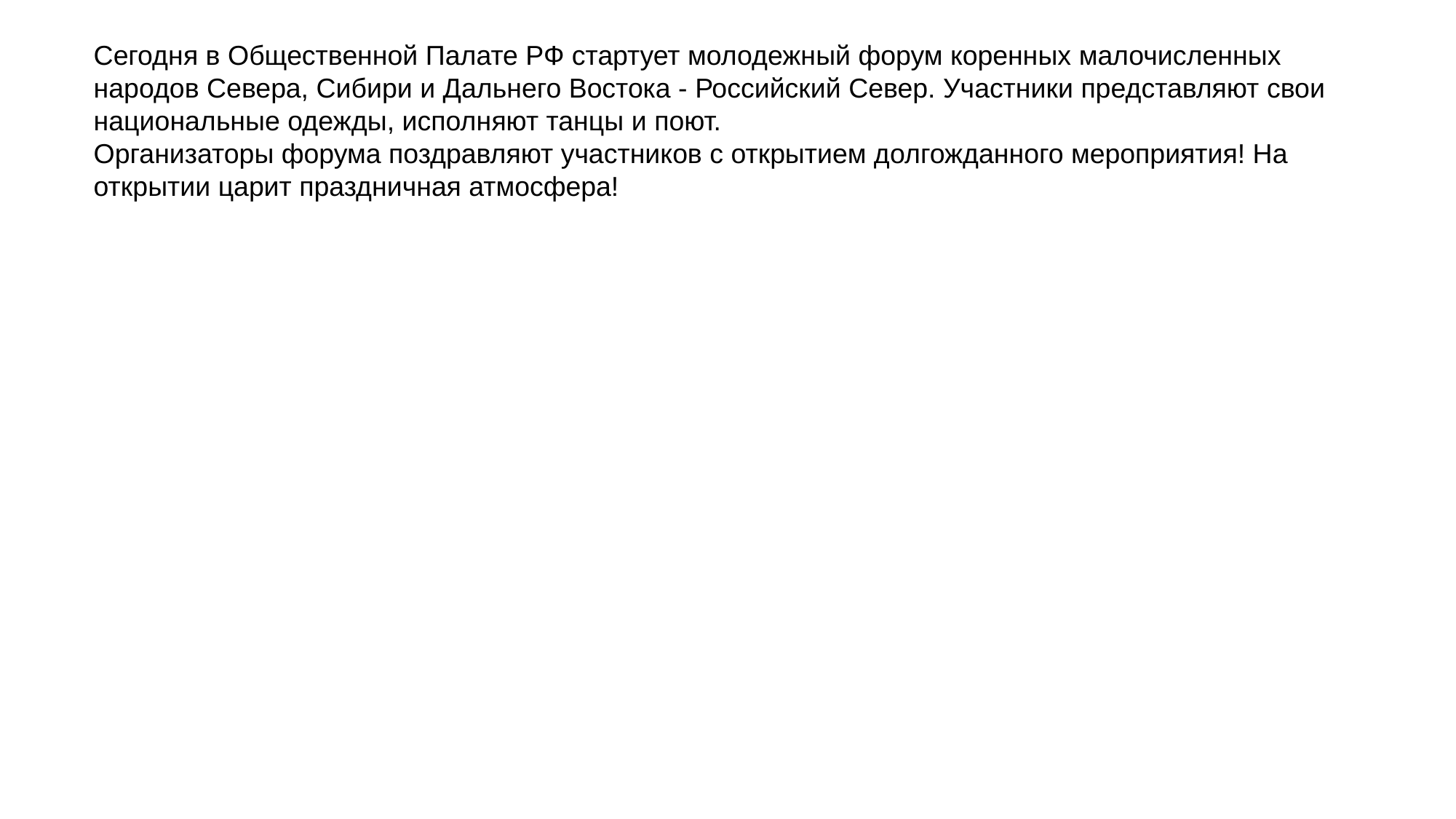

Сегодня в Общественной Палате РФ стартует молодежный форум коренных малочисленных народов Севера, Сибири и Дальнего Востока - Российский Север. Участники представляют свои национальные одежды, исполняют танцы и поют.
Организаторы форума поздравляют участников с открытием долгожданного мероприятия! На открытии царит праздничная атмосфера!